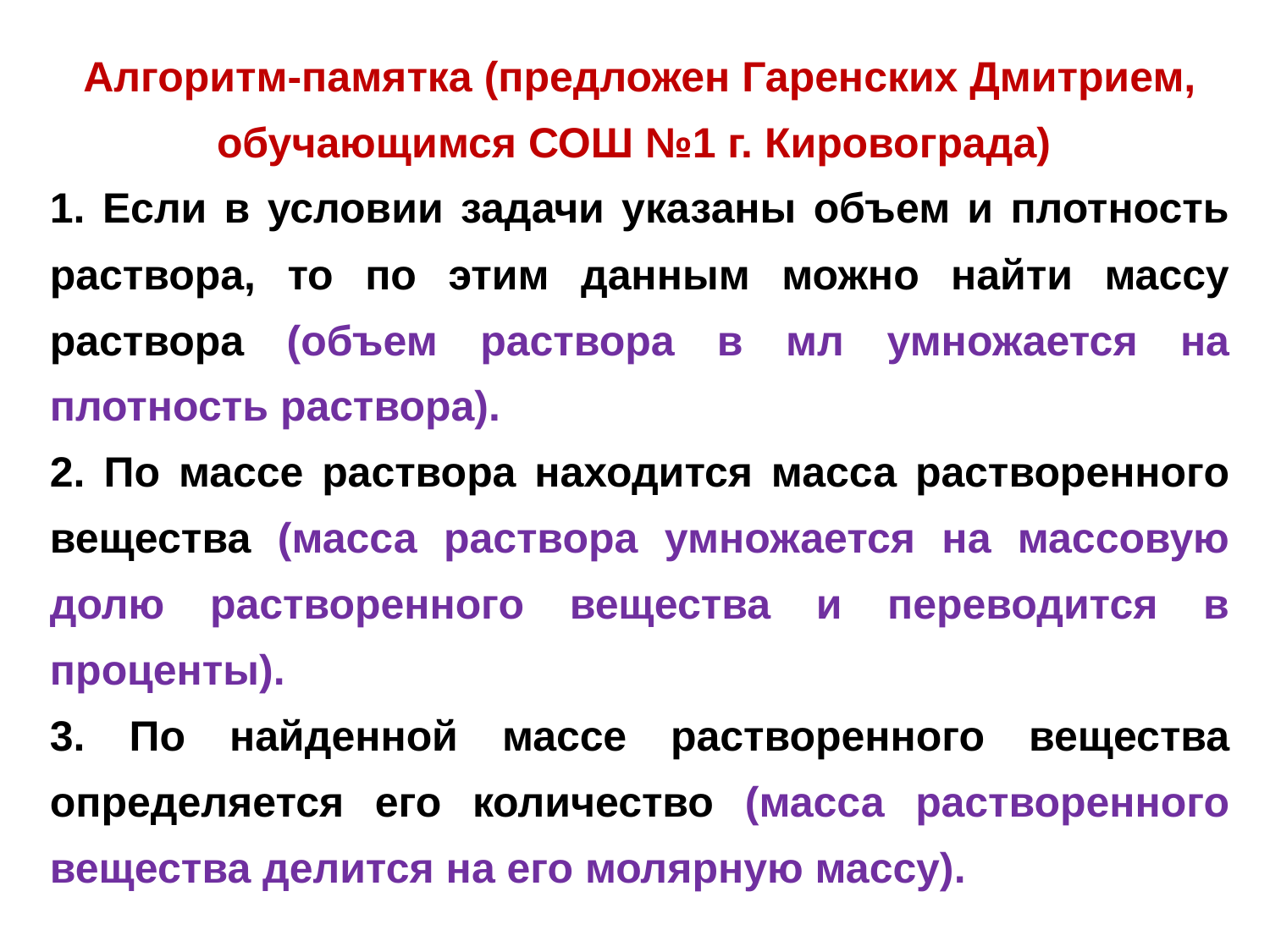

Алгоритм-памятка (предложен Гаренских Дмитрием, обучающимся СОШ №1 г. Кировограда)
 Если в условии задачи указаны объем и плотность раствора, то по этим данным можно найти массу раствора (объем раствора в мл умножается на плотность раствора).
 По массе раствора находится масса растворенного вещества (масса раствора умножается на массовую долю растворенного вещества и переводится в проценты).
 По найденной массе растворенного вещества определяется его количество (масса растворенного вещества делится на его молярную массу).